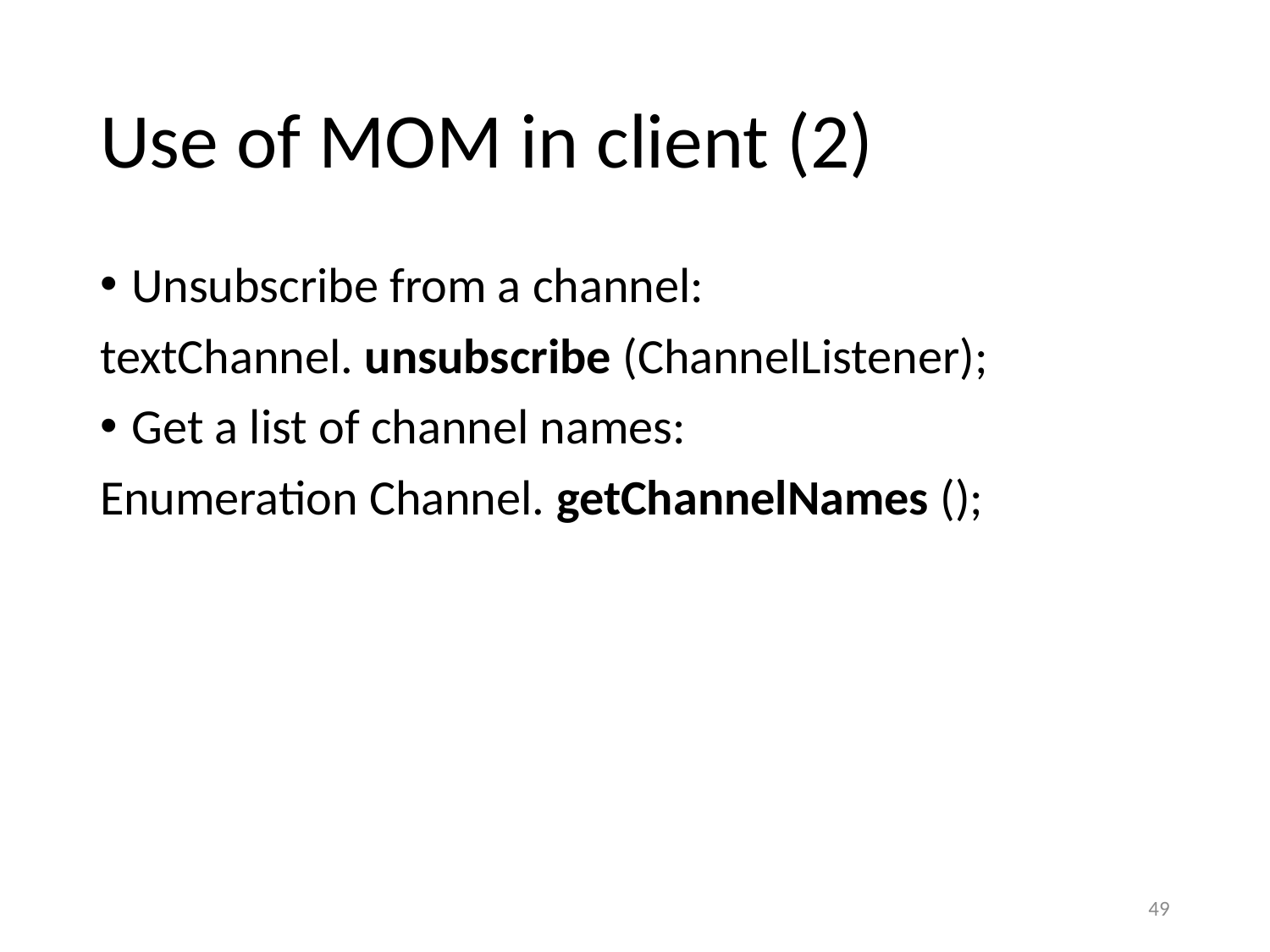

# Use of MOM in client (2)
Unsubscribe from a channel:
textChannel. unsubscribe (ChannelListener);
Get a list of channel names:
Enumeration Channel. getChannelNames ();

49